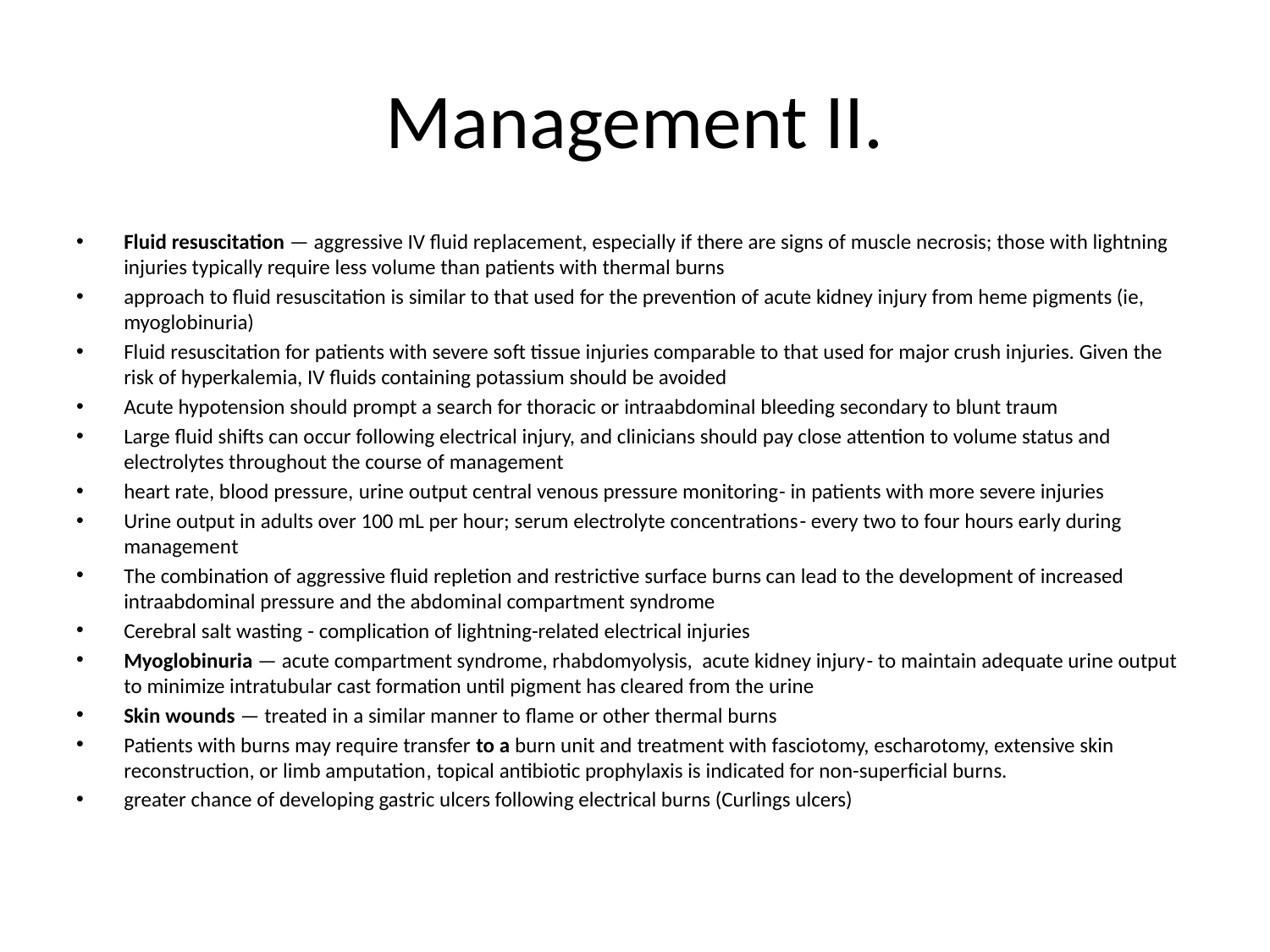

# Management II.
Fluid resuscitation — aggressive IV fluid replacement, especially if there are signs of muscle necrosis; those with lightning injuries typically require less volume than patients with thermal burns
approach to fluid resuscitation is similar to that used for the prevention of acute kidney injury from heme pigments (ie, myoglobinuria)
Fluid resuscitation for patients with severe soft tissue injuries comparable to that used for major crush injuries. Given the risk of hyperkalemia, IV fluids containing potassium should be avoided
Acute hypotension should prompt a search for thoracic or intraabdominal bleeding secondary to blunt traum
Large fluid shifts can occur following electrical injury, and clinicians should pay close attention to volume status and electrolytes throughout the course of management
heart rate, blood pressure, urine output central venous pressure monitoring- in patients with more severe injuries
Urine output in adults over 100 mL per hour; serum electrolyte concentrations- every two to four hours early during management
The combination of aggressive fluid repletion and restrictive surface burns can lead to the development of increased intraabdominal pressure and the abdominal compartment syndrome
Cerebral salt wasting - complication of lightning-related electrical injuries
Myoglobinuria — acute compartment syndrome, rhabdomyolysis,  acute kidney injury- to maintain adequate urine output to minimize intratubular cast formation until pigment has cleared from the urine
Skin wounds — treated in a similar manner to flame or other thermal burns
Patients with burns may require transfer to a burn unit and treatment with fasciotomy, escharotomy, extensive skin reconstruction, or limb amputation, topical antibiotic prophylaxis is indicated for non-superficial burns.
greater chance of developing gastric ulcers following electrical burns (Curlings ulcers)